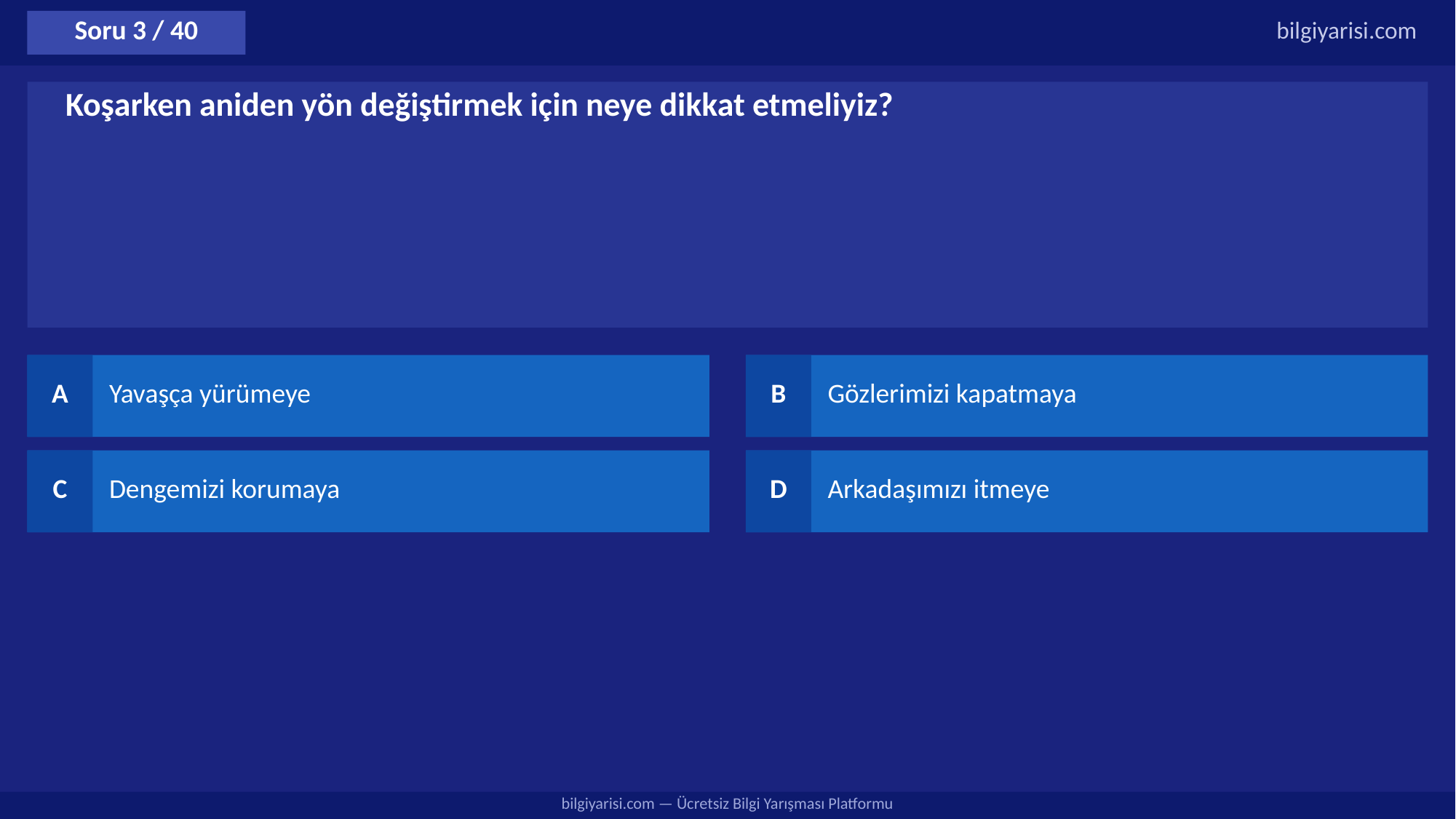

Soru 3 / 40
bilgiyarisi.com

Koşarken aniden yön değiştirmek için neye dikkat etmeliyiz?

A
Yavaşça yürümeye

B
Gözlerimizi kapatmaya

C
Dengemizi korumaya

D
Arkadaşımızı itmeye
bilgiyarisi.com — Ücretsiz Bilgi Yarışması Platformu